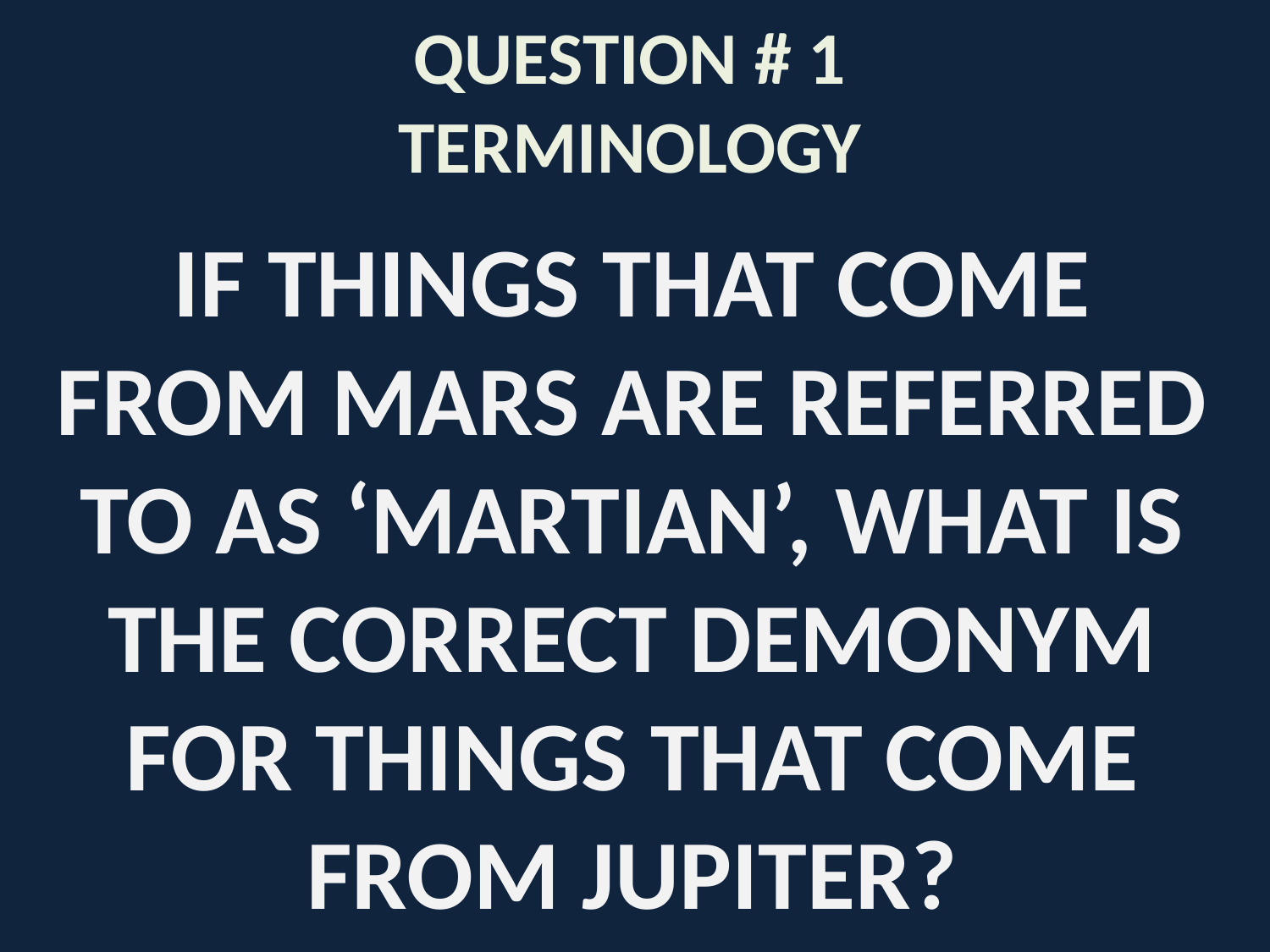

# QUESTION # 1 TERMINOLOGY
IF THINGS THAT COME FROM MARS ARE REFERRED TO AS ‘MARTIAN’, WHAT IS THE CORRECT DEMONYM FOR THINGS THAT COME FROM JUPITER?